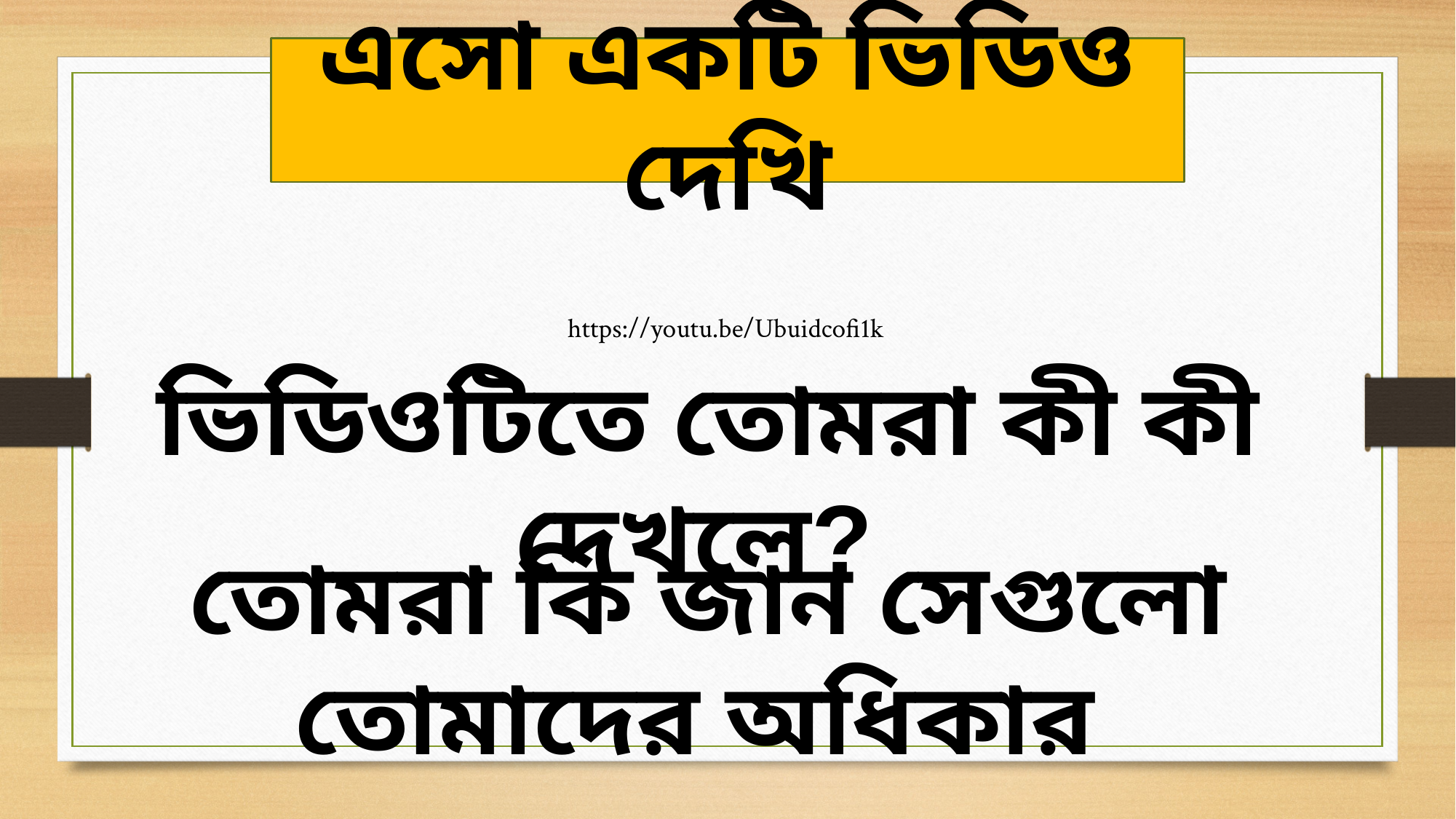

এসো একটি ভিডিও দেখি
https://youtu.be/Ubuidcofi1k
ভিডিওটিতে তোমরা কী কী দেখলে?
তোমরা কি জান সেগুলো তোমাদের অধিকার